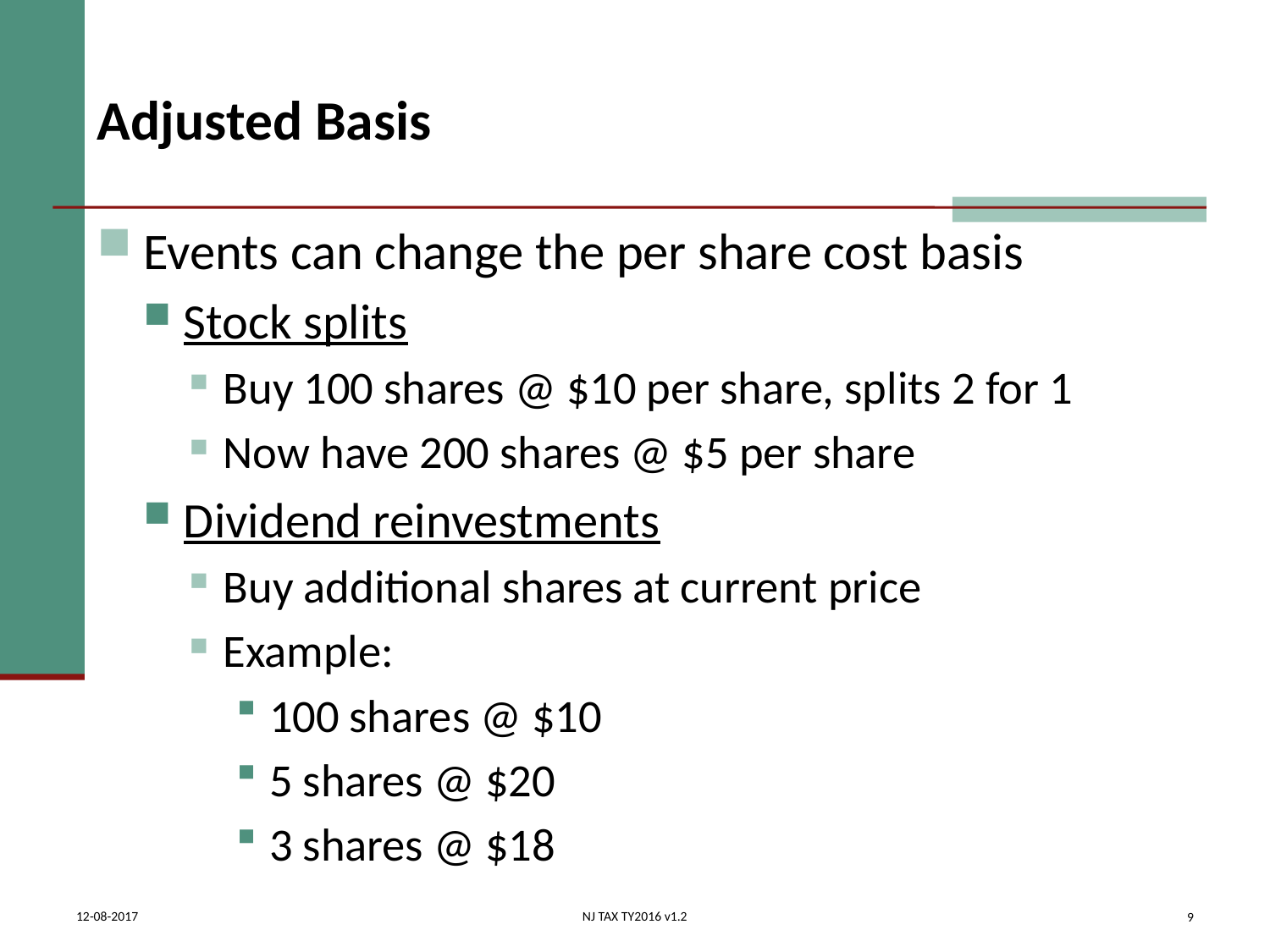

# Adjusted Basis
 Events can change the per share cost basis
 Stock splits
 Buy 100 shares @ $10 per share, splits 2 for 1
 Now have 200 shares @ $5 per share
 Dividend reinvestments
 Buy additional shares at current price
 Example:
 100 shares @ $10
 5 shares @ $20
 3 shares @ $18

9
12-08-2017
NJ TAX TY2016 v1.2